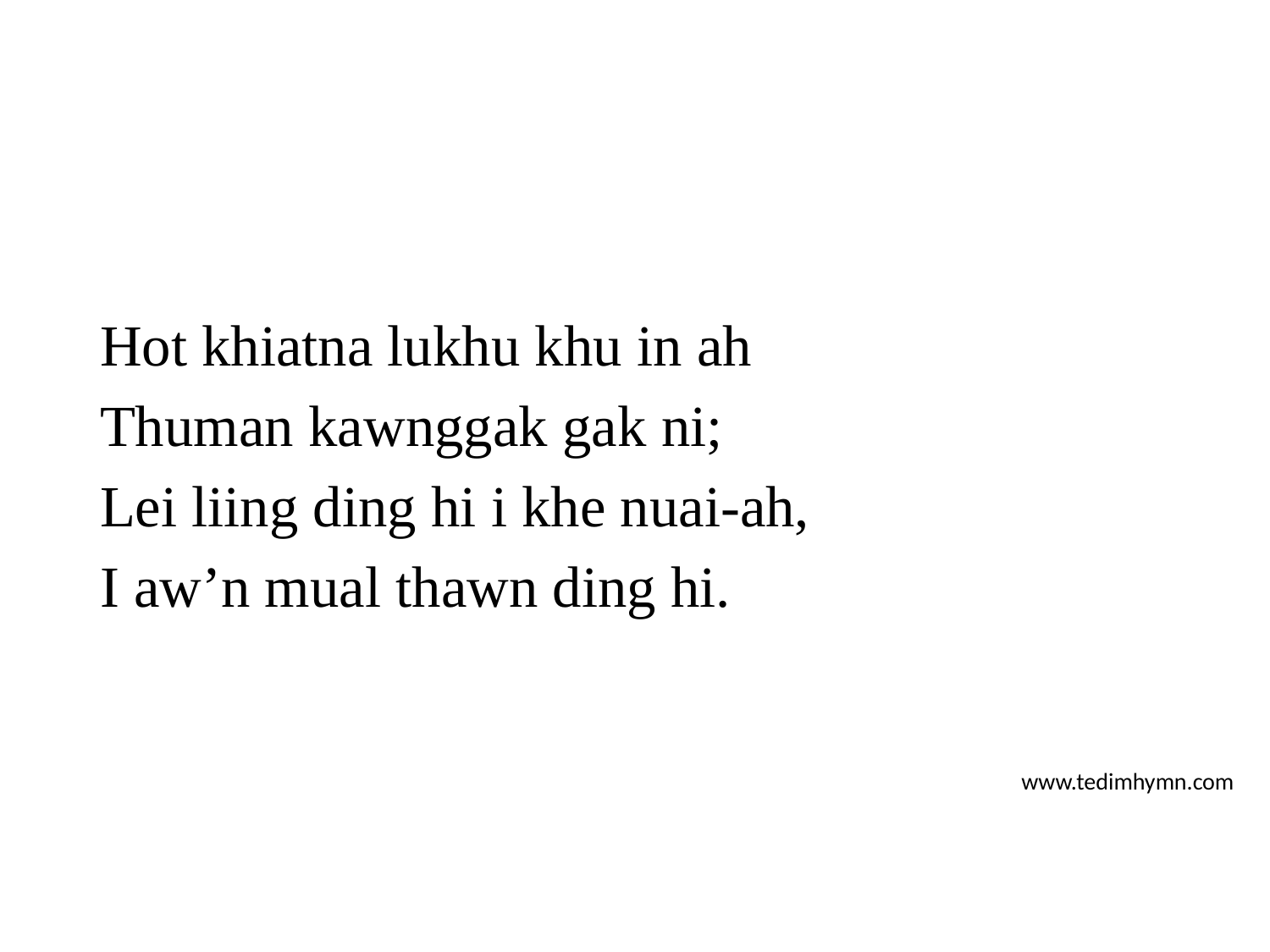

Hot khiatna lukhu khu in ah
Thuman kawnggak gak ni;
Lei liing ding hi i khe nuai-ah,
I aw’n mual thawn ding hi.

www.tedimhymn.com